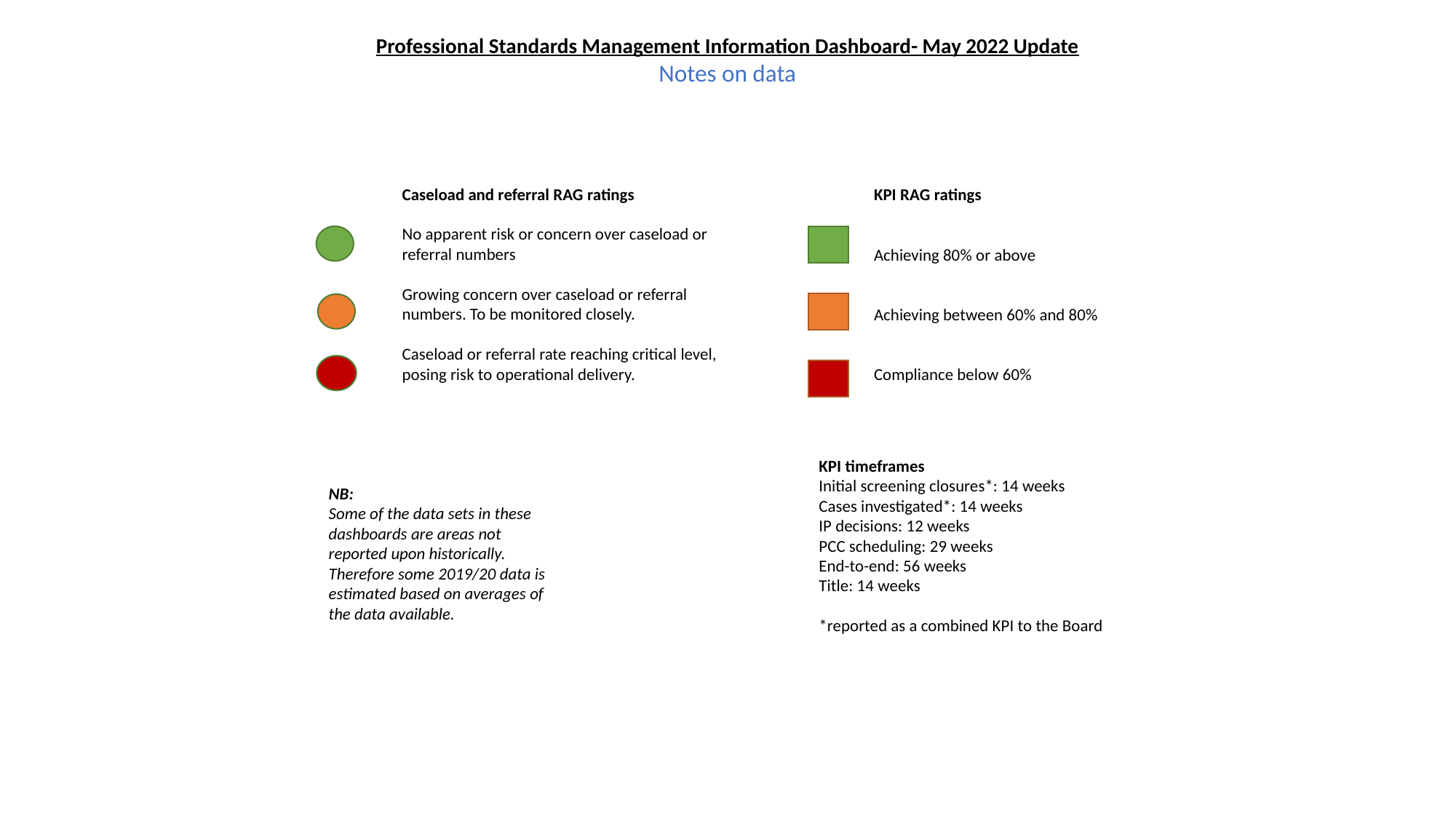

Professional Standards Management Information Dashboard- May 2022 Update
Notes on data

Caseload and referral RAG ratings

No apparent risk or concern over caseload or referral numbers

Growing concern over caseload or referral numbers. To be monitored closely.

Caseload or referral rate reaching critical level, posing risk to operational delivery.

KPI RAG ratings

Achieving 80% or above

Achieving between 60% and 80%

Compliance below 60%

KPI timeframes
Initial screening closures*: 14 weeks
Cases investigated*: 14 weeks
IP decisions: 12 weeks
PCC scheduling: 29 weeks
End-to-end: 56 weeks
Title: 14 weeks

*reported as a combined KPI to the Board
NB:
Some of the data sets in these dashboards are areas not reported upon historically. Therefore some 2019/20 data is estimated based on averages of the data available.